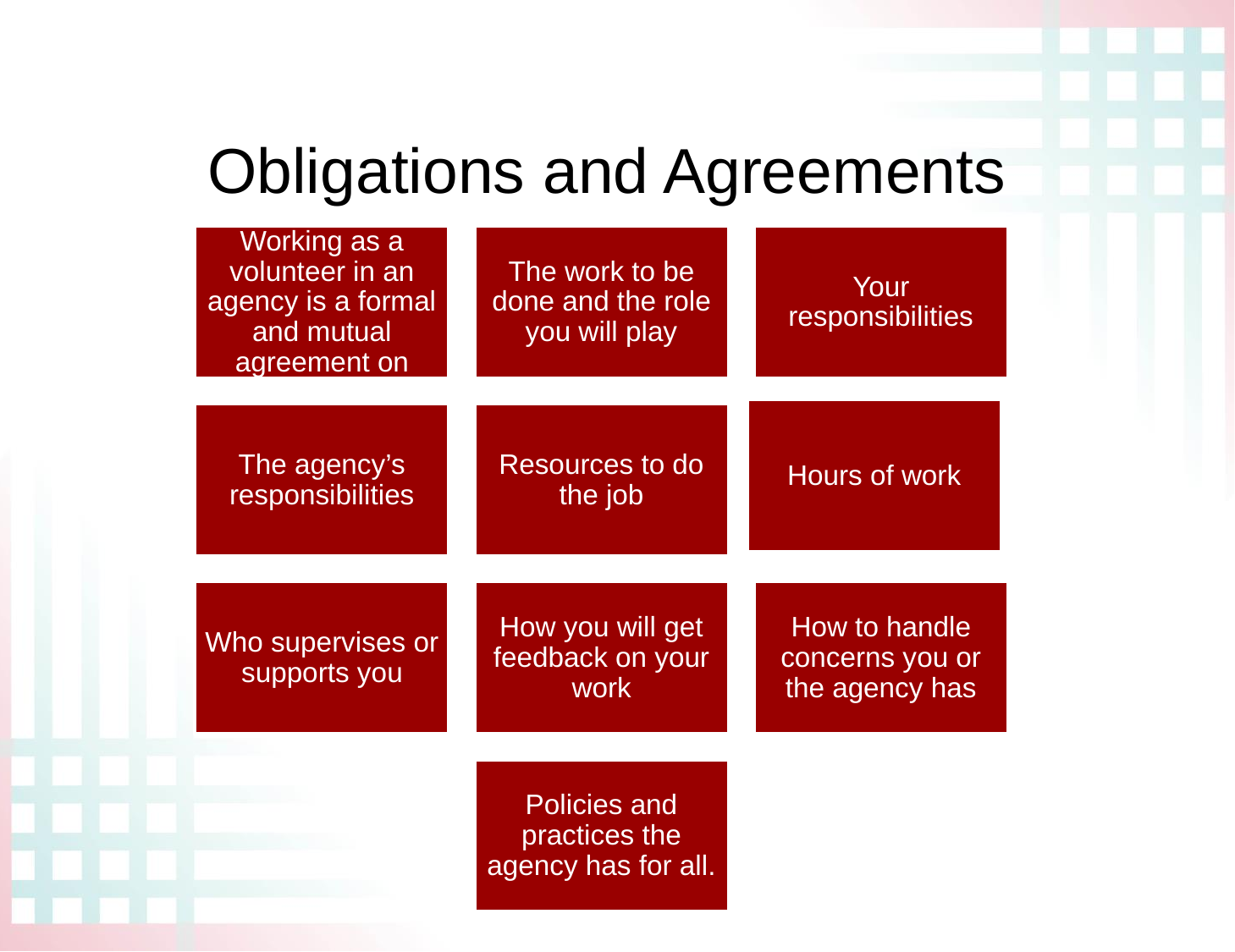

# Obligations and Agreements
Working as a volunteer in an agency is a formal and mutual agreement on
The work to be done and the role you will play
Your responsibilities
The agency’s responsibilities
Resources to do the job
Hours of work
Who supervises or supports you
How you will get feedback on your work
How to handle concerns you or the agency has
Policies and practices the agency has for all.